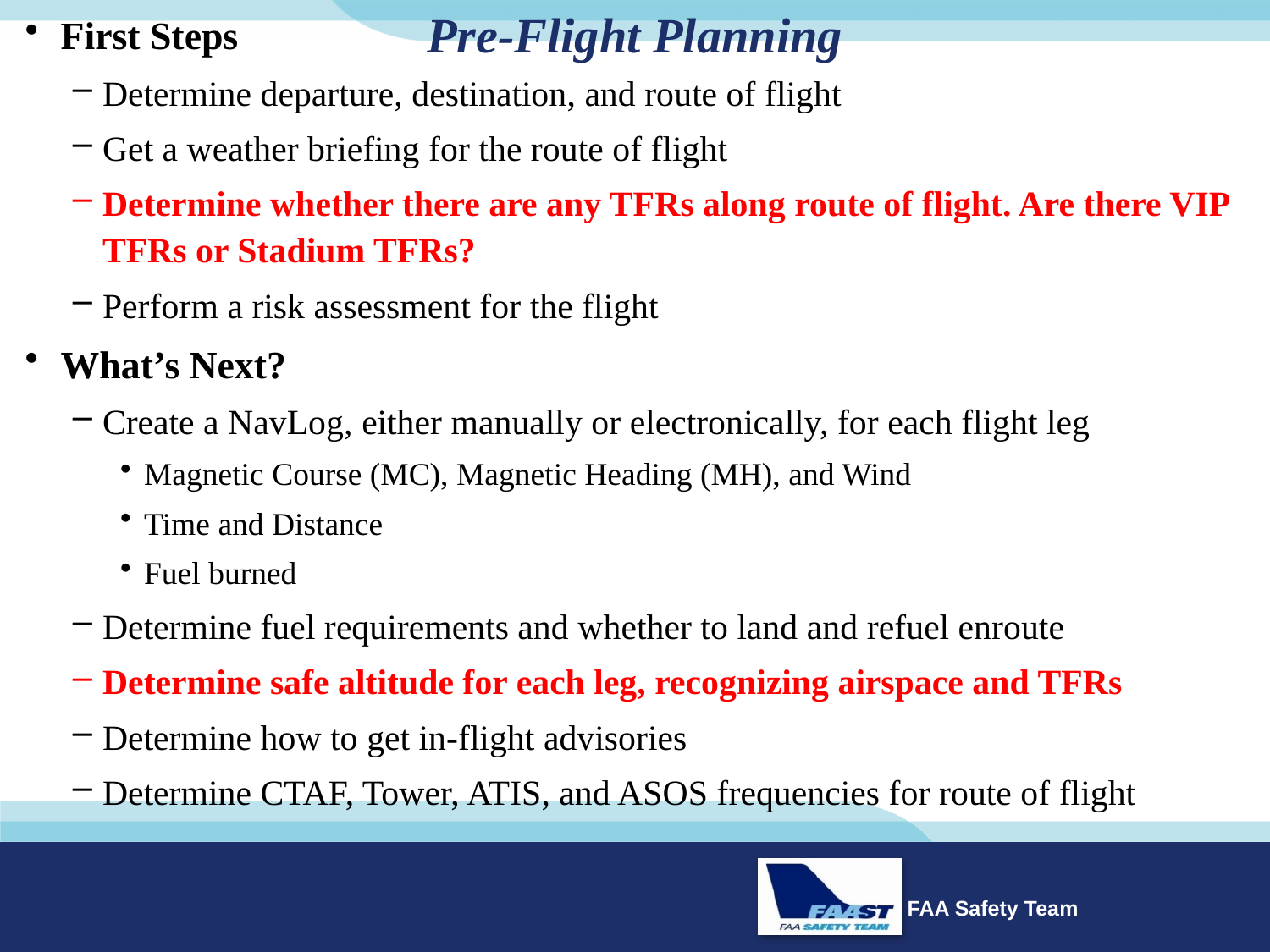

# Pre-Flight Planning
First Steps
Determine departure, destination, and route of flight
Get a weather briefing for the route of flight
Determine whether there are any TFRs along route of flight. Are there VIP TFRs or Stadium TFRs?
Perform a risk assessment for the flight
What’s Next?
Create a NavLog, either manually or electronically, for each flight leg
Magnetic Course (MC), Magnetic Heading (MH), and Wind
Time and Distance
Fuel burned
Determine fuel requirements and whether to land and refuel enroute
Determine safe altitude for each leg, recognizing airspace and TFRs
Determine how to get in-flight advisories
Determine CTAF, Tower, ATIS, and ASOS frequencies for route of flight